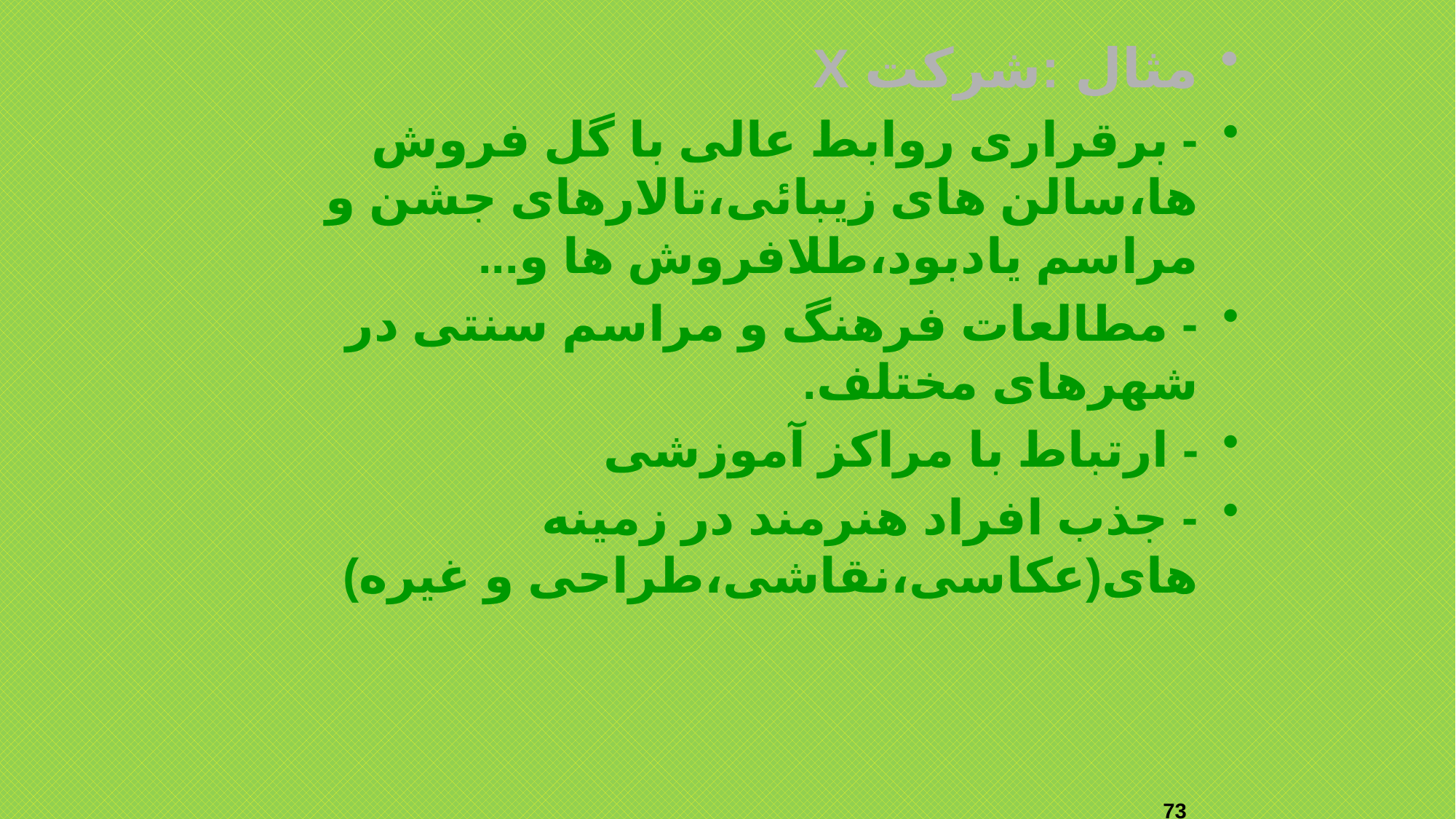

مثال :شرکت X
- برقراری روابط عالی با گل فروش ها،سالن های زیبائی،تالارهای جشن و مراسم یادبود،طلافروش ها و...
- مطالعات فرهنگ و مراسم سنتی در شهرهای مختلف.
- ارتباط با مراکز آموزشی
- جذب افراد هنرمند در زمینه های(عکاسی،نقاشی،طراحی و غیره)

73